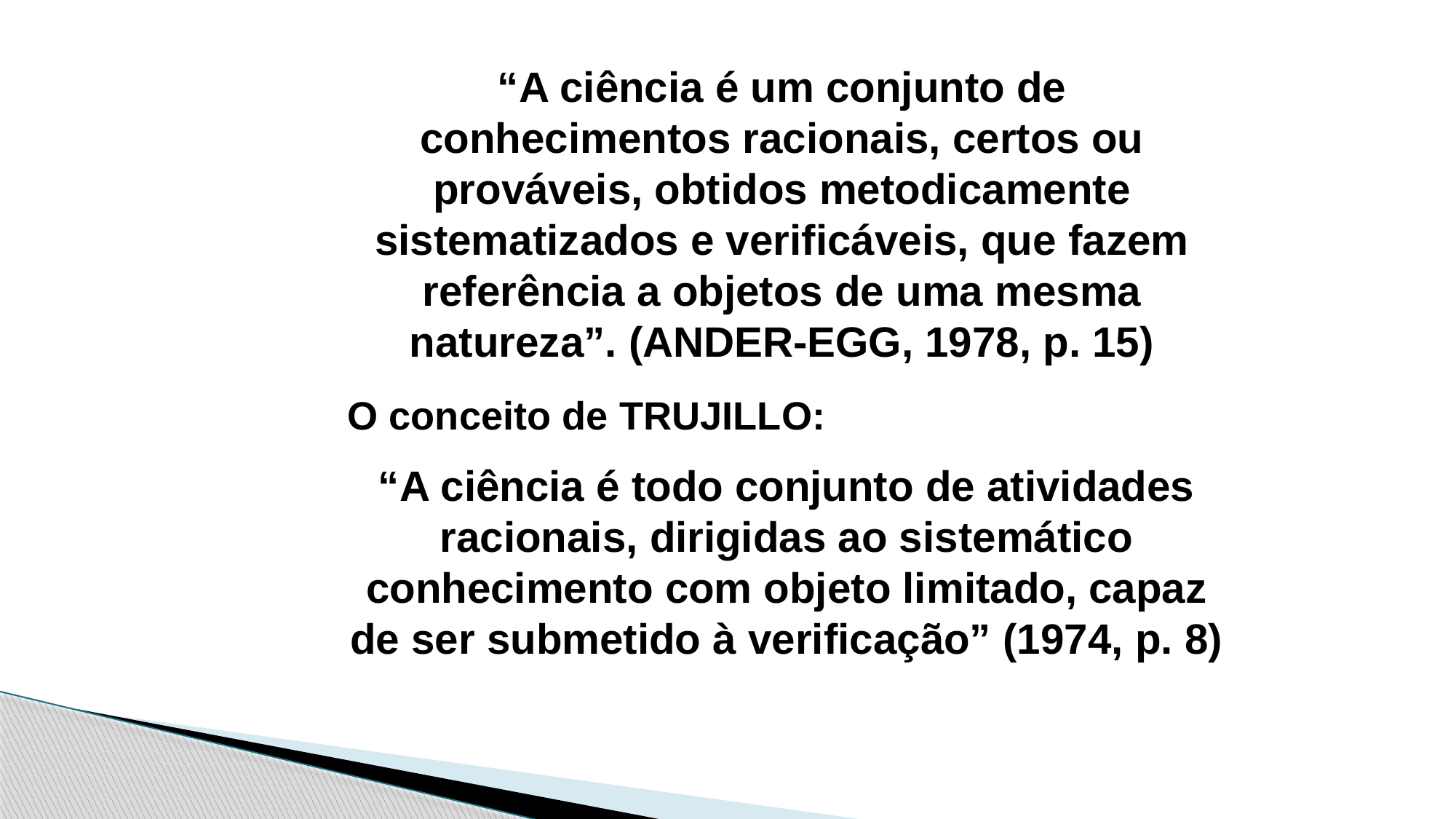

“A ciência é um conjunto de conhecimentos racionais, certos ou prováveis, obtidos metodicamente sistematizados e verificáveis, que fazem referência a objetos de uma mesma natureza”. (ANDER-EGG, 1978, p. 15)
O conceito de TRUJILLO:
“A ciência é todo conjunto de atividades racionais, dirigidas ao sistemático conhecimento com objeto limitado, capaz de ser submetido à verificação” (1974, p. 8)